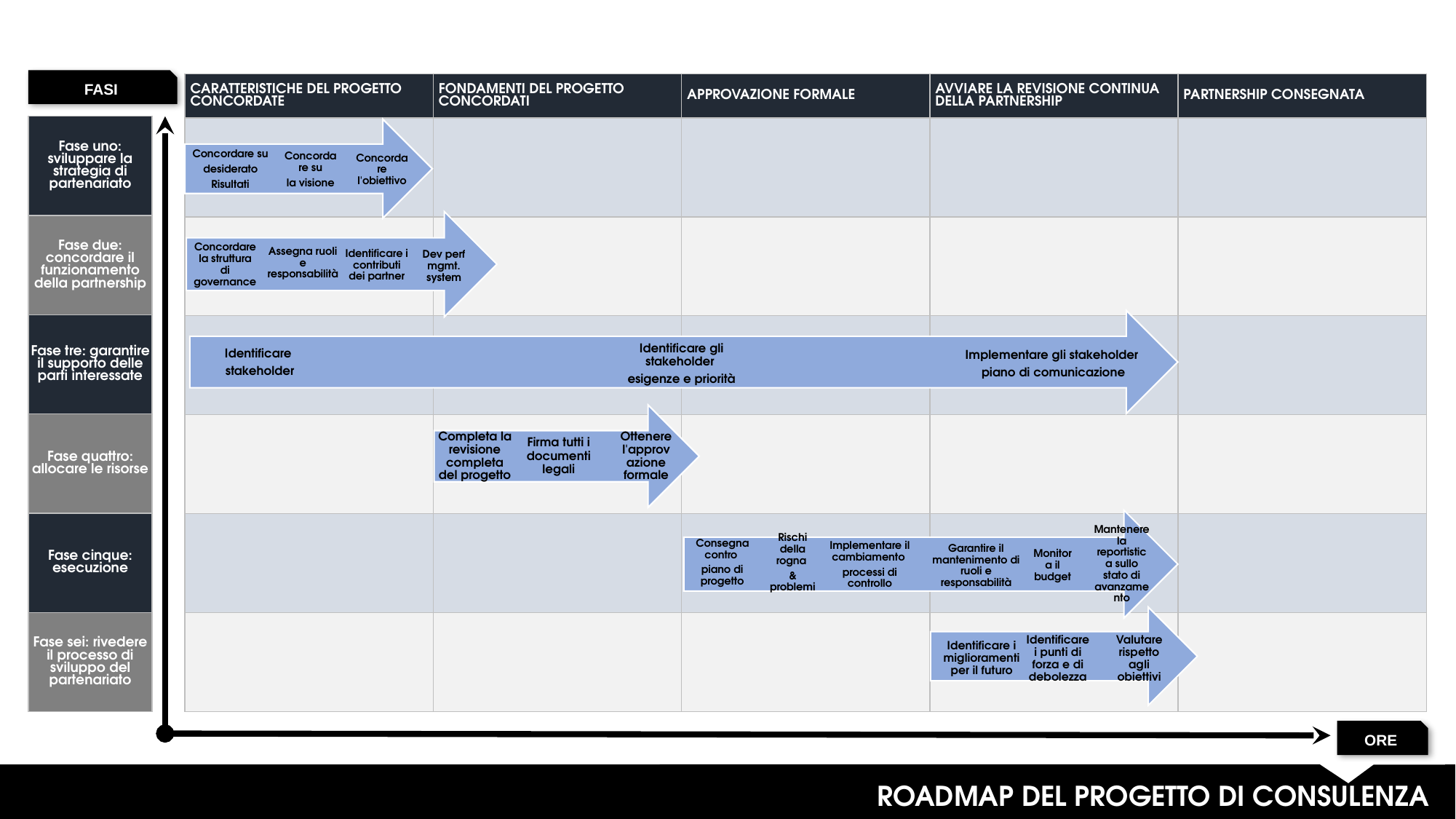

FASI
| CARATTERISTICHE DEL PROGETTO CONCORDATE | FONDAMENTI DEL PROGETTO CONCORDATI | APPROVAZIONE FORMALE | AVVIARE LA REVISIONE CONTINUA DELLA PARTNERSHIP | PARTNERSHIP CONSEGNATA |
| --- | --- | --- | --- | --- |
|  |  |  |  |  |
|  |  |  |  |  |
|  |  |  |  |  |
|  |  |  |  |  |
|  |  |  |  |  |
|  |  |  |  |  |
| Fase uno: sviluppare la strategia di partenariato |
| --- |
| Fase due: concordare il funzionamento della partnership |
| Fase tre: garantire il supporto delle parti interessate |
| Fase quattro: allocare le risorse |
| Fase cinque: esecuzione |
| Fase sei: rivedere il processo di sviluppo del partenariato |
Concordare l'obiettivo
Concordare su
la visione
Concordare su
desiderato
Risultati
Dev perf mgmt. system
Identificare i contributi dei partner
Assegna ruoli e responsabilità
Concordare la struttura di governance
Implementare gli stakeholder
piano di comunicazione

Identificare gli stakeholder
esigenze e priorità
Identificare
stakeholder
Ottenere l'approvazione formale
Firma tutti i documenti legali
Completa la revisione completa del progetto
Mantenere la reportistica sullo stato di avanzamento
Monitora il budget
Garantire il mantenimento di ruoli e responsabilità
Implementare il cambiamento
processi di controllo
Rischi della rogna
& problemi
Consegna contro
piano di progetto
Valutare rispetto agli obiettivi
Identificare i punti di forza e di debolezza
Identificare i miglioramenti per il futuro
ORE

ROADMAP DEL PROGETTO DI CONSULENZA